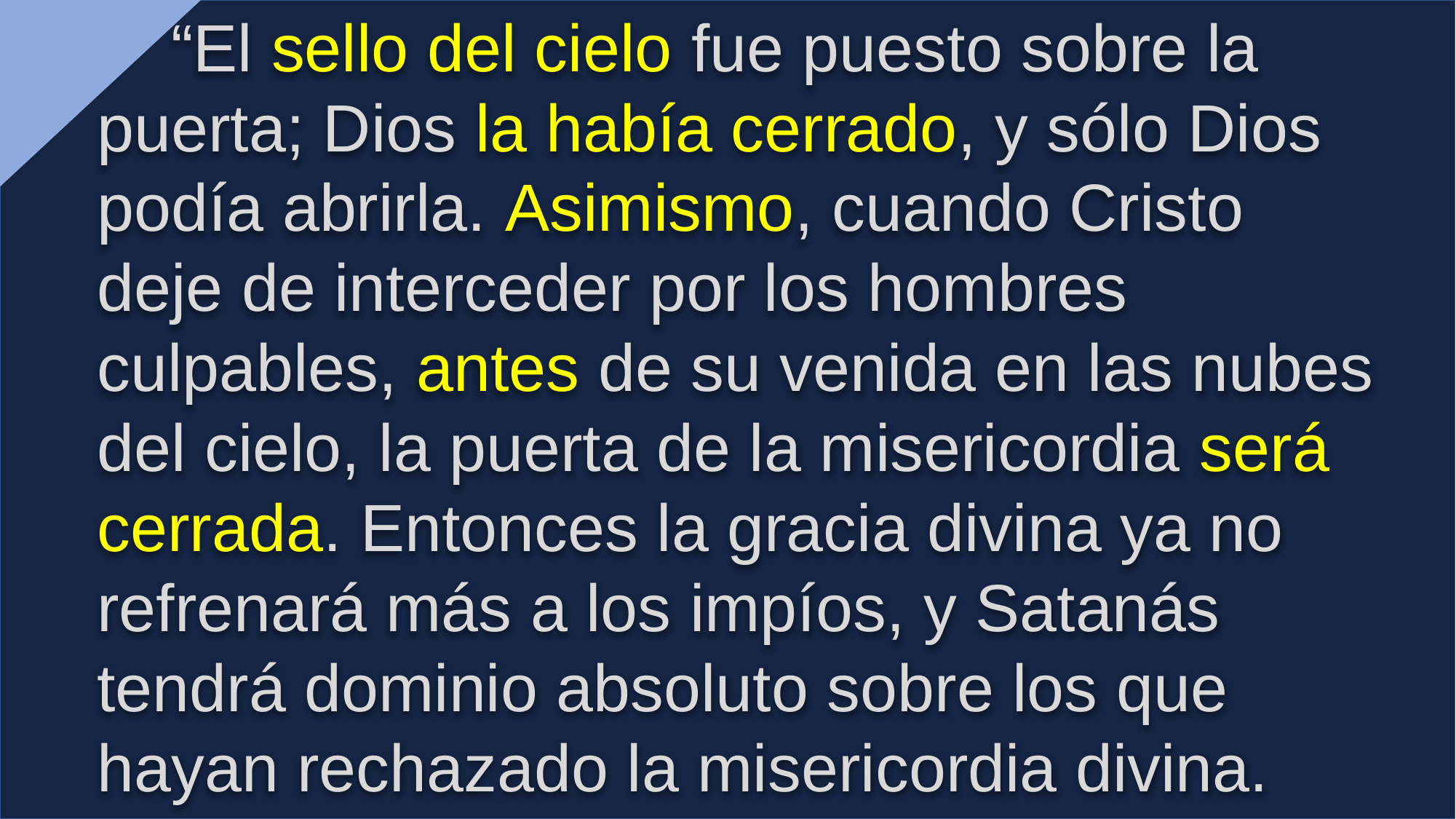

“El sello del cielo fue puesto sobre la puerta; Dios la había cerrado, y sólo Dios podía abrirla. Asimismo, cuando Cristo deje de interceder por los hombres culpables, antes de su venida en las nubes del cielo, la puerta de la misericordia será cerrada. Entonces la gracia divina ya no refrenará más a los impíos, y Satanás tendrá dominio absoluto sobre los que hayan rechazado la misericordia divina. Pugnarán ellos por destruir al pueblo de Dios; pero así como Noé fue guardado en el arca, los justos serán escudados por el poder divino.